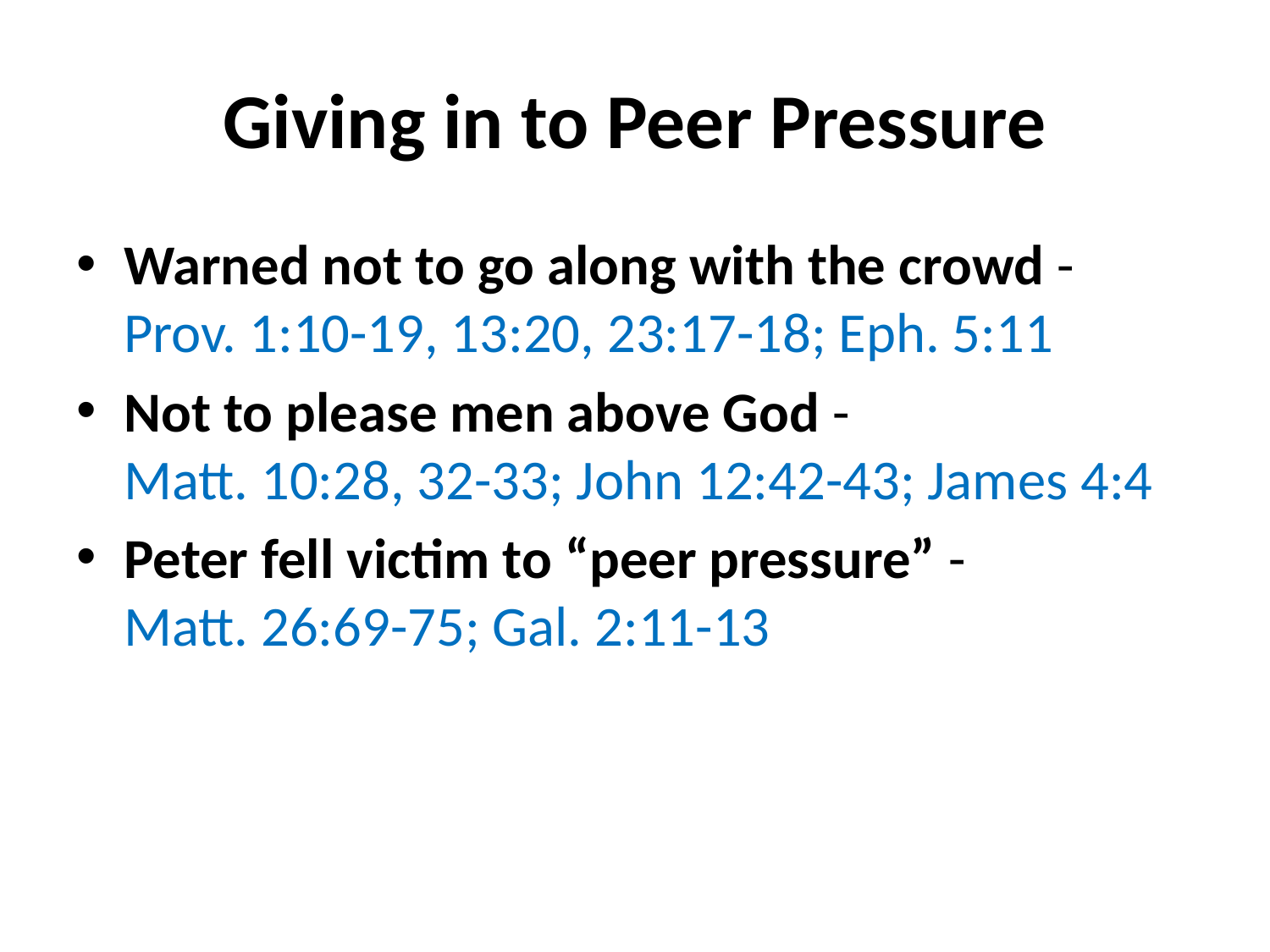

# Giving in to Peer Pressure
Warned not to go along with the crowd - Prov. 1:10-19, 13:20, 23:17-18; Eph. 5:11
Not to please men above God -                           Matt. 10:28, 32-33; John 12:42-43; James 4:4
Peter fell victim to “peer pressure” -             Matt. 26:69-75; Gal. 2:11-13